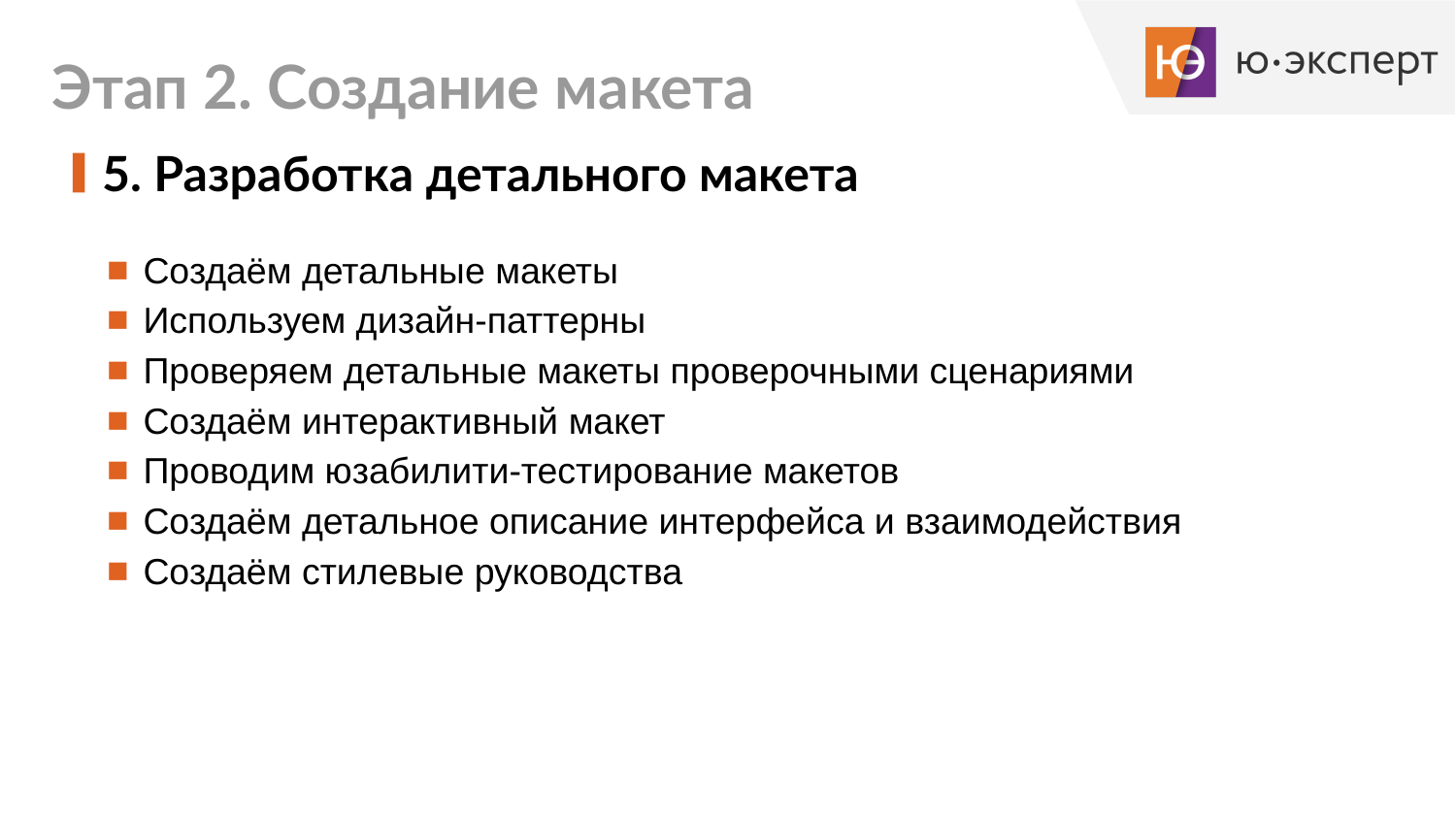

# Этап 2. Создание макета
5. Разработка детального макета

Создаём детальные макеты
Используем дизайн-паттерны
Проверяем детальные макеты проверочными сценариями
Создаём интерактивный макет
Проводим юзабилити-тестирование макетов
Создаём детальное описание интерфейса и взаимодействия
Создаём стилевые руководства